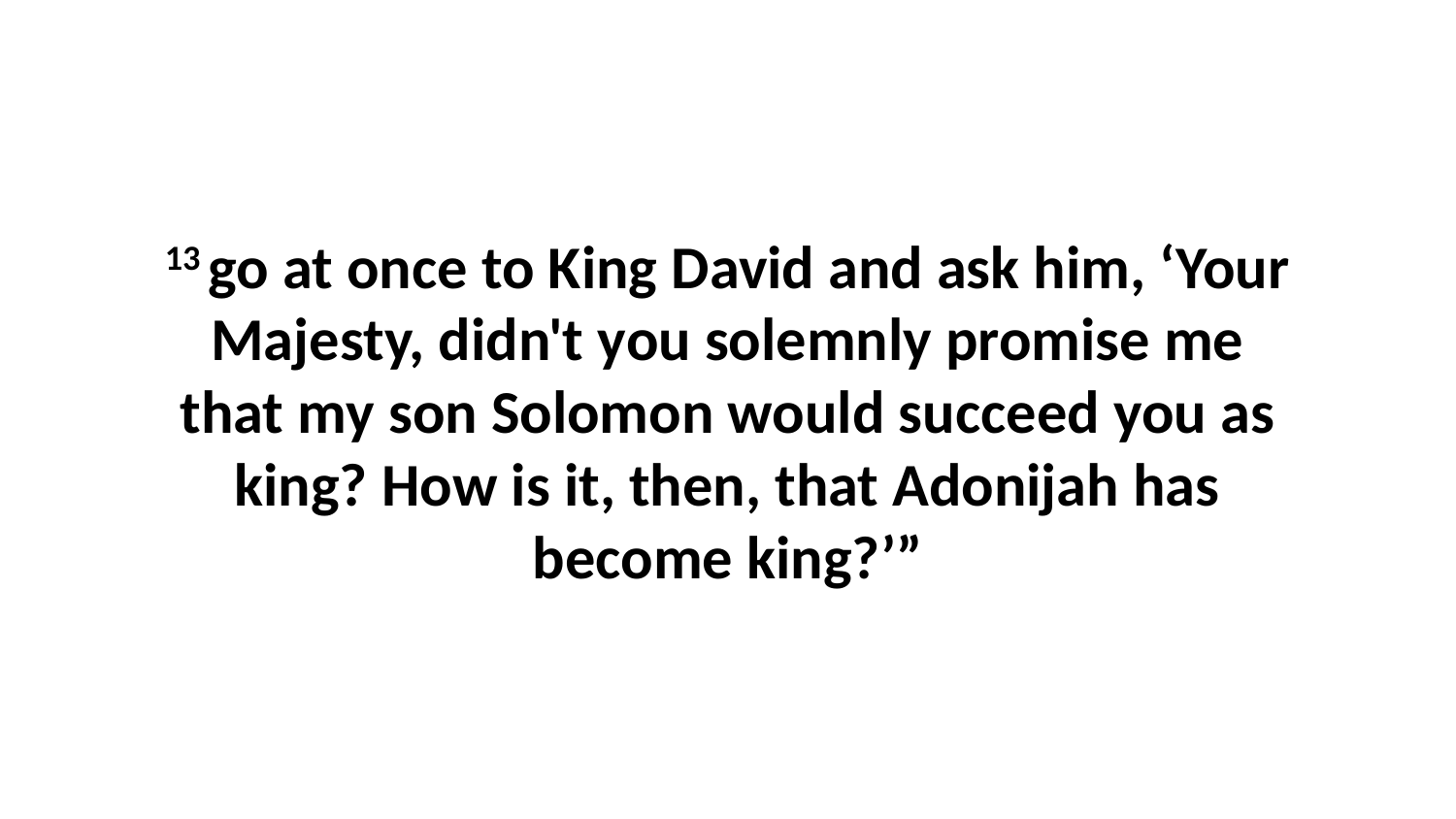

13 go at once to King David and ask him, ‘Your Majesty, didn't you solemnly promise me that my son Solomon would succeed you as king? How is it, then, that Adonijah has become king?’”